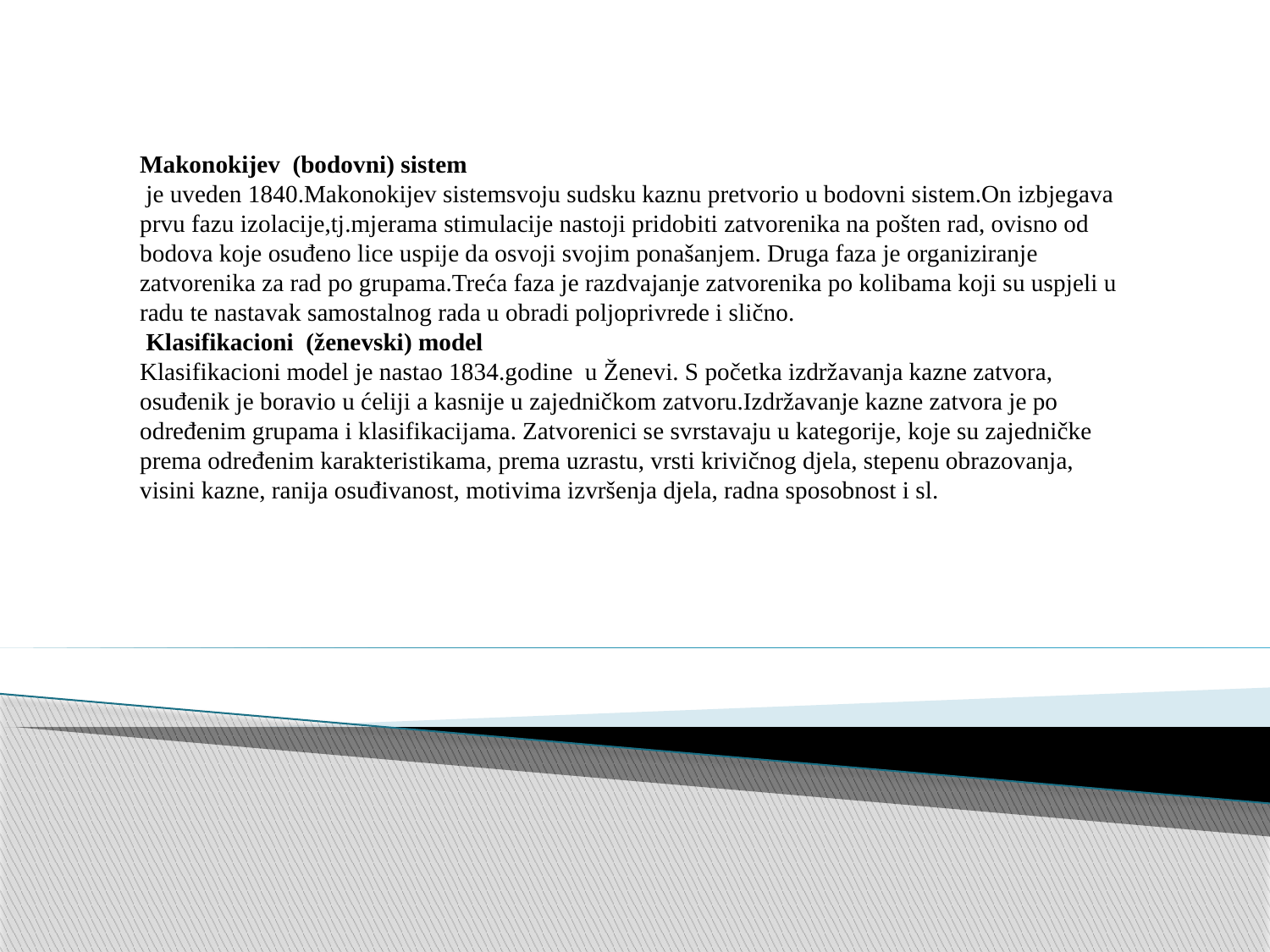

Makonokijev  (bodovni) sistem
 je uveden 1840.Makonokijev sistemsvoju sudsku kaznu pretvorio u bodovni sistem.On izbjegava prvu fazu izolacije,tj.mjerama stimulacije nastoji pridobiti zatvorenika na pošten rad, ovisno od bodova koje osuđeno lice uspije da osvoji svojim ponašanjem. Druga faza je organiziranje zatvorenika za rad po grupama.Treća faza je razdvajanje zatvorenika po kolibama koji su uspjeli u radu te nastavak samostalnog rada u obradi poljoprivrede i slično.
 Klasifikacioni  (ženevski) model
Klasifikacioni model je nastao 1834.godine  u Ženevi. S početka izdržavanja kazne zatvora, osuđenik je boravio u ćeliji a kasnije u zajedničkom zatvoru.Izdržavanje kazne zatvora je po određenim grupama i klasifikacijama. Zatvorenici se svrstavaju u kategorije, koje su zajedničke prema određenim karakteristikama, prema uzrastu, vrsti krivičnog djela, stepenu obrazovanja, visini kazne, ranija osuđivanost, motivima izvršenja djela, radna sposobnost i sl.